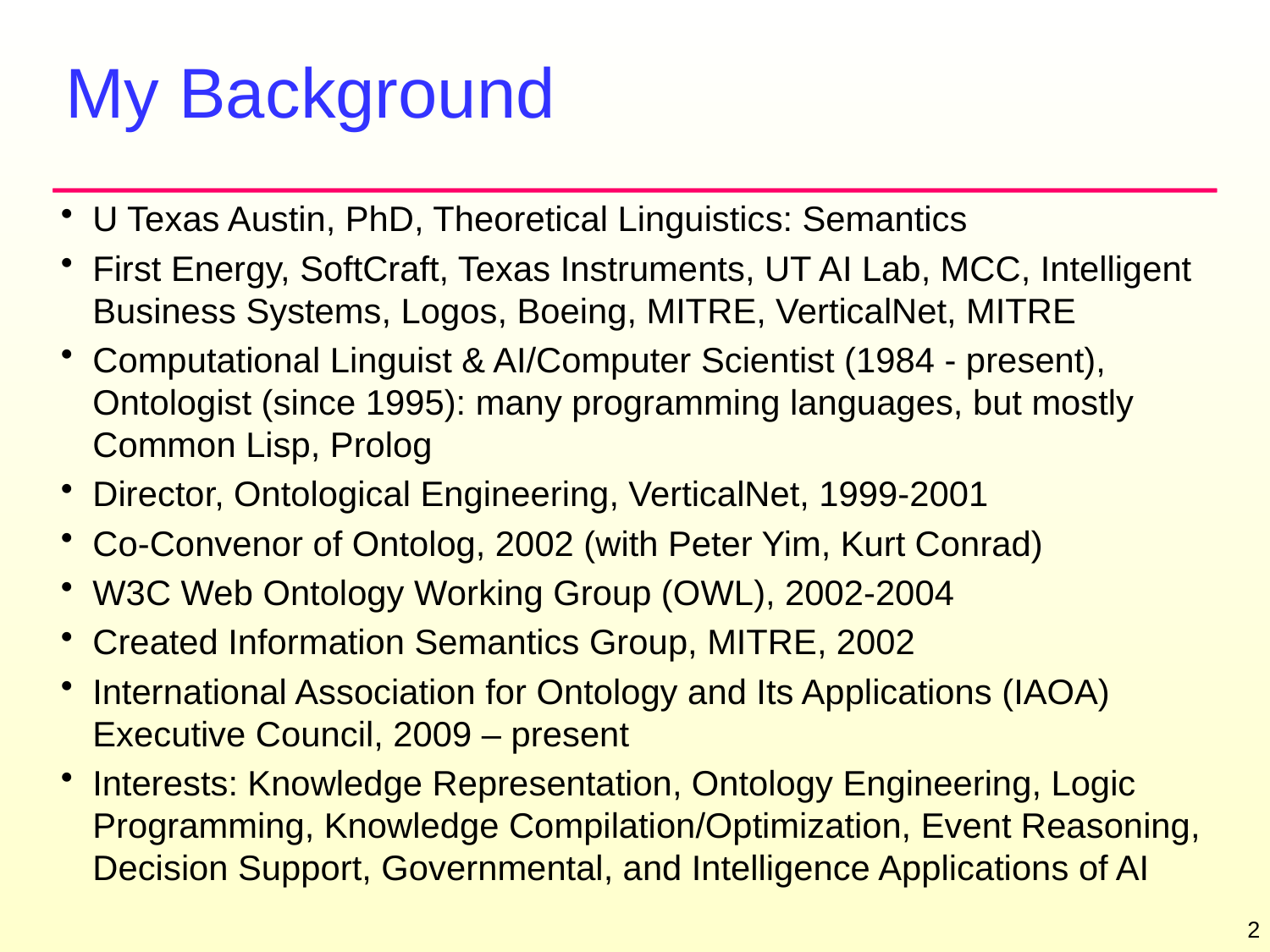

# My Background
U Texas Austin, PhD, Theoretical Linguistics: Semantics
First Energy, SoftCraft, Texas Instruments, UT AI Lab, MCC, Intelligent Business Systems, Logos, Boeing, MITRE, VerticalNet, MITRE
Computational Linguist & AI/Computer Scientist (1984 - present), Ontologist (since 1995): many programming languages, but mostly Common Lisp, Prolog
Director, Ontological Engineering, VerticalNet, 1999-2001
Co-Convenor of Ontolog, 2002 (with Peter Yim, Kurt Conrad)
W3C Web Ontology Working Group (OWL), 2002-2004
Created Information Semantics Group, MITRE, 2002
International Association for Ontology and Its Applications (IAOA) Executive Council, 2009 – present
Interests: Knowledge Representation, Ontology Engineering, Logic Programming, Knowledge Compilation/Optimization, Event Reasoning, Decision Support, Governmental, and Intelligence Applications of AI

2